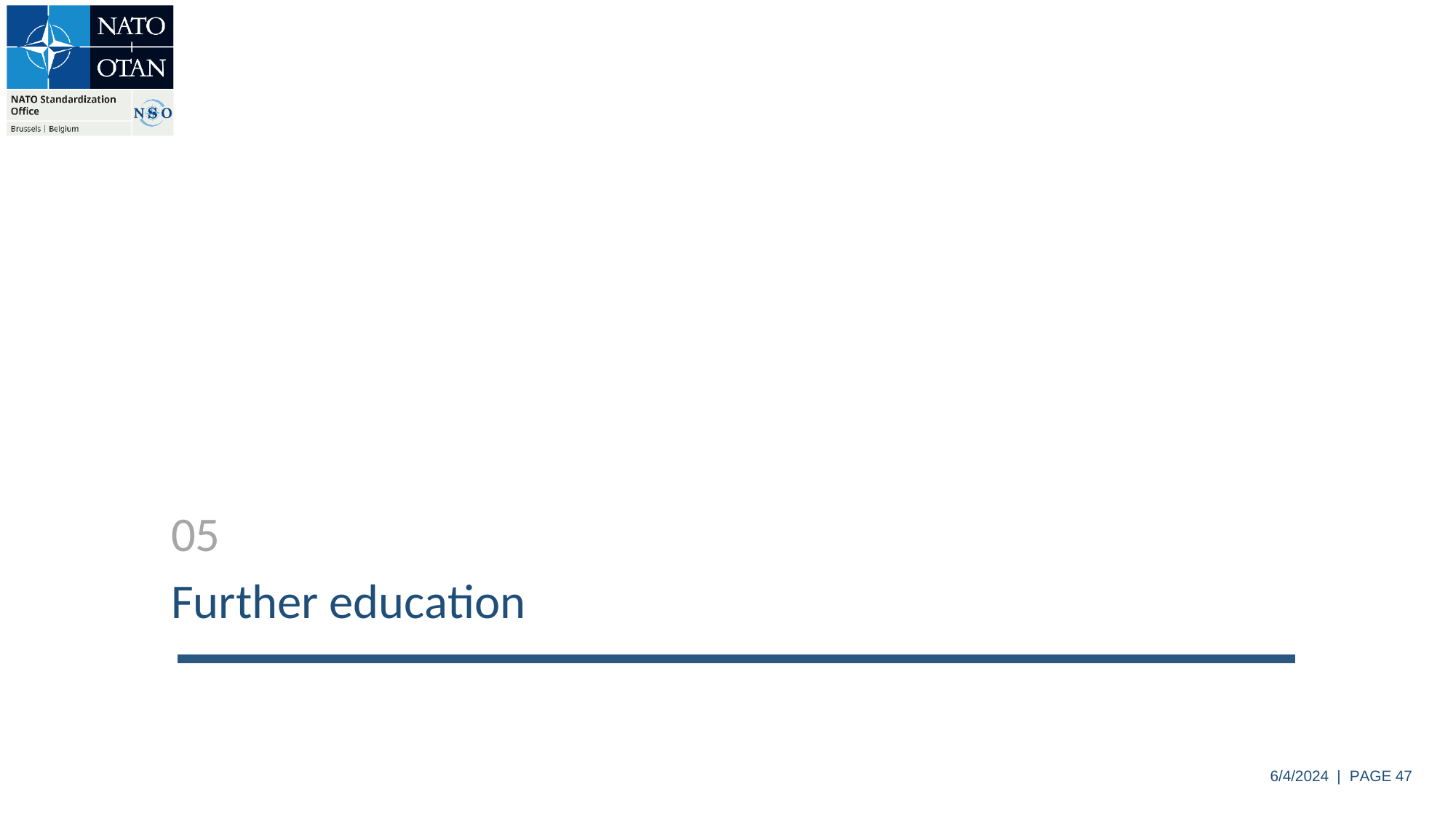

05
Further education
6/4/2024  |  PAGE 47